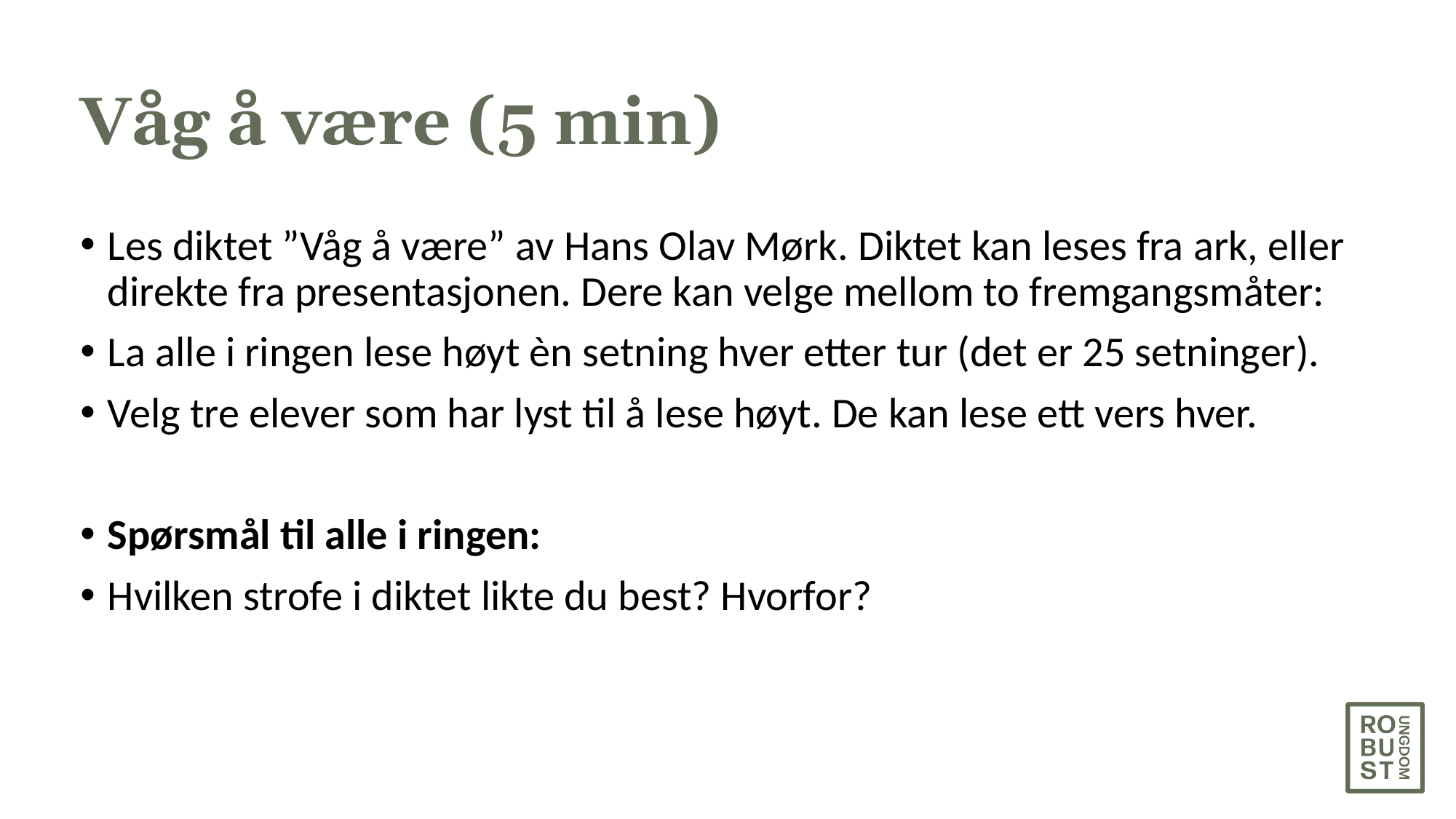

# Våg å være (5 min)
Les diktet ”Våg å være” av Hans Olav Mørk. Diktet kan leses fra ark, eller direkte fra presentasjonen. Dere kan velge mellom to fremgangsmåter:
La alle i ringen lese høyt èn setning hver etter tur (det er 25 setninger).
Velg tre elever som har lyst til å lese høyt. De kan lese ett vers hver.

Spørsmål til alle i ringen:
Hvilken strofe i diktet likte du best? Hvorfor?